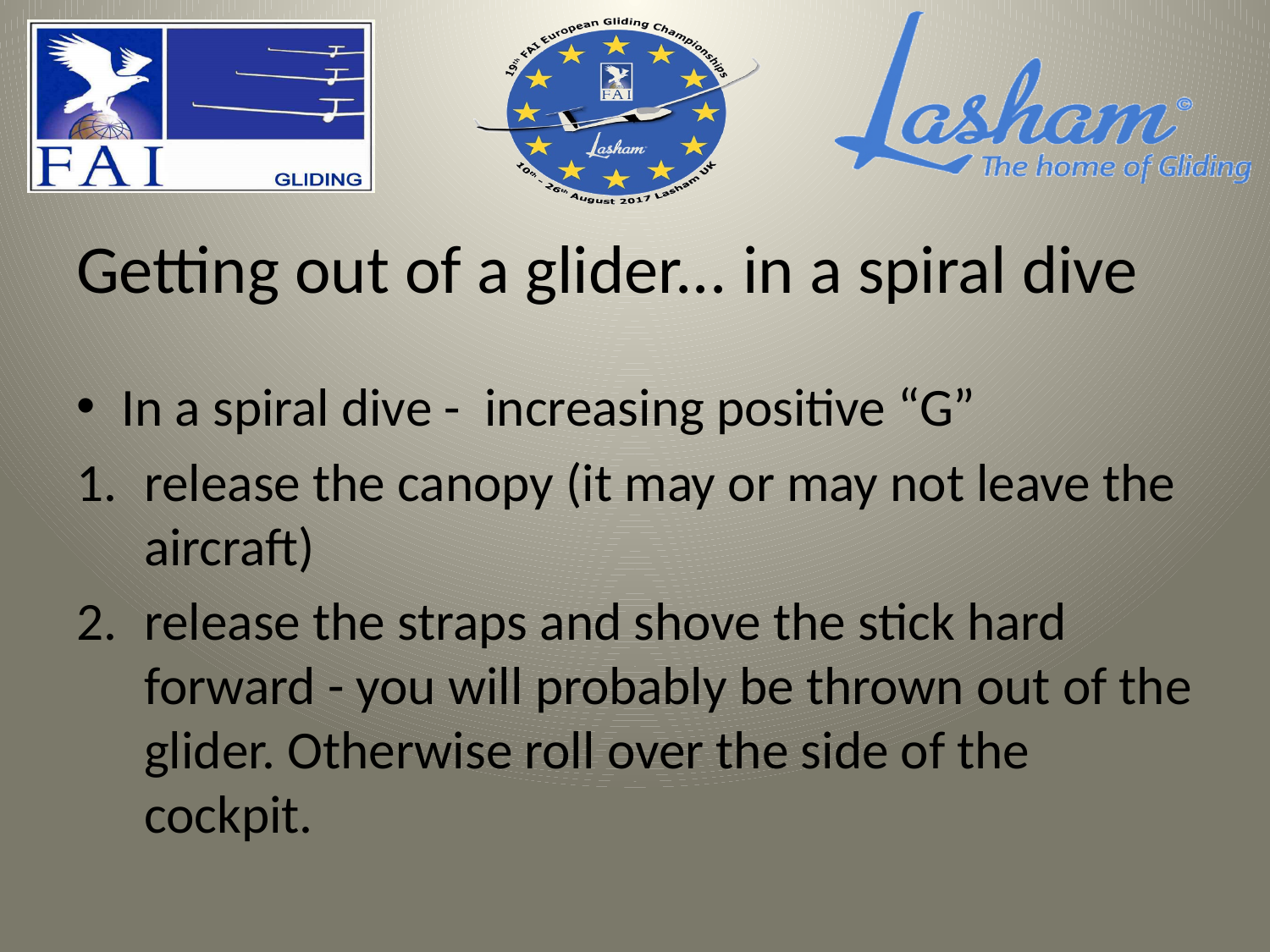

# Getting out of a glider... in a spiral dive
In a spiral dive -  increasing positive “G”
release the canopy (it may or may not leave the aircraft)
release the straps and shove the stick hard forward - you will probably be thrown out of the glider. Otherwise roll over the side of the cockpit.